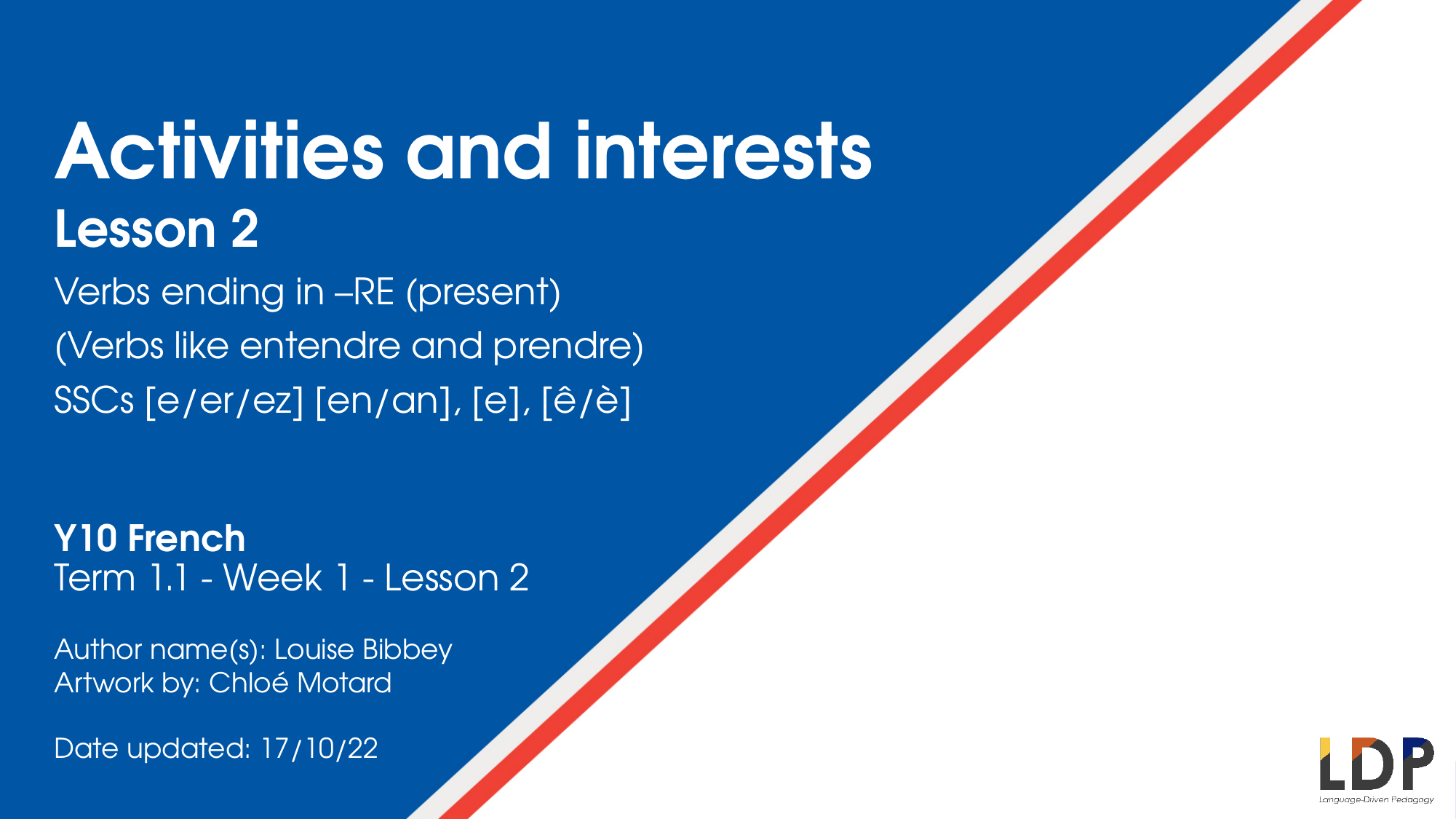

Activities and interests
Lesson 2
Verbs ending in –RE (present)
(Verbs like entendre and prendre)
SSCs [e/er/ez] [en/an], [e], [ê/è]
Y10 French
Term 1.1 - Week 1 - Lesson 2
Author name(s): Louise Bibbey
Artwork by: Chloé Motard

Date updated: 17/10/22